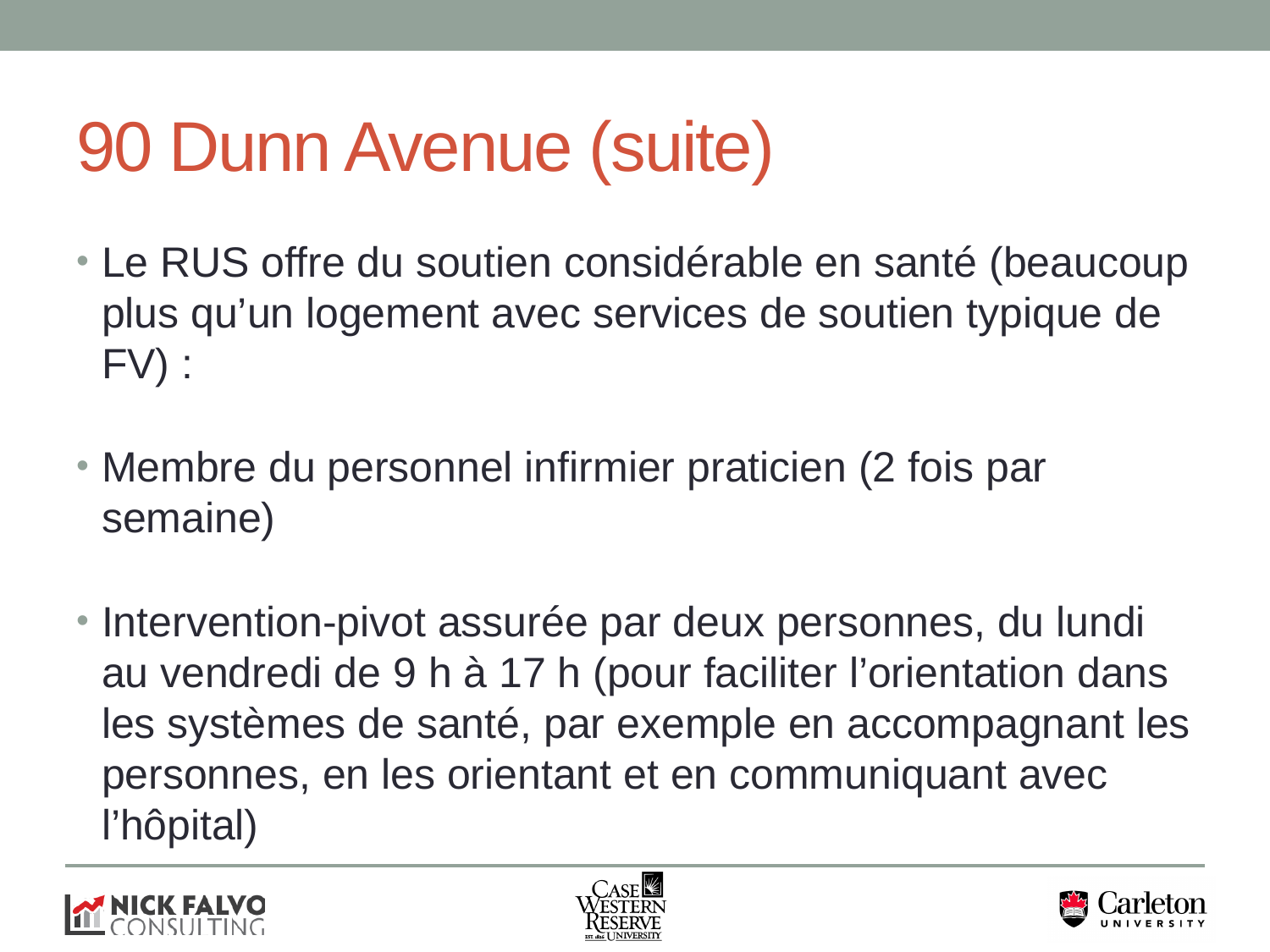

# 90 Dunn Avenue (suite)

Le RUS offre du soutien considérable en santé (beaucoup plus qu’un logement avec services de soutien typique de FV) :

Membre du personnel infirmier praticien (2 fois par semaine)

Intervention-pivot assurée par deux personnes, du lundi au vendredi de 9 h à 17 h (pour faciliter l’orientation dans les systèmes de santé, par exemple en accompagnant les personnes, en les orientant et en communiquant avec l’hôpital)